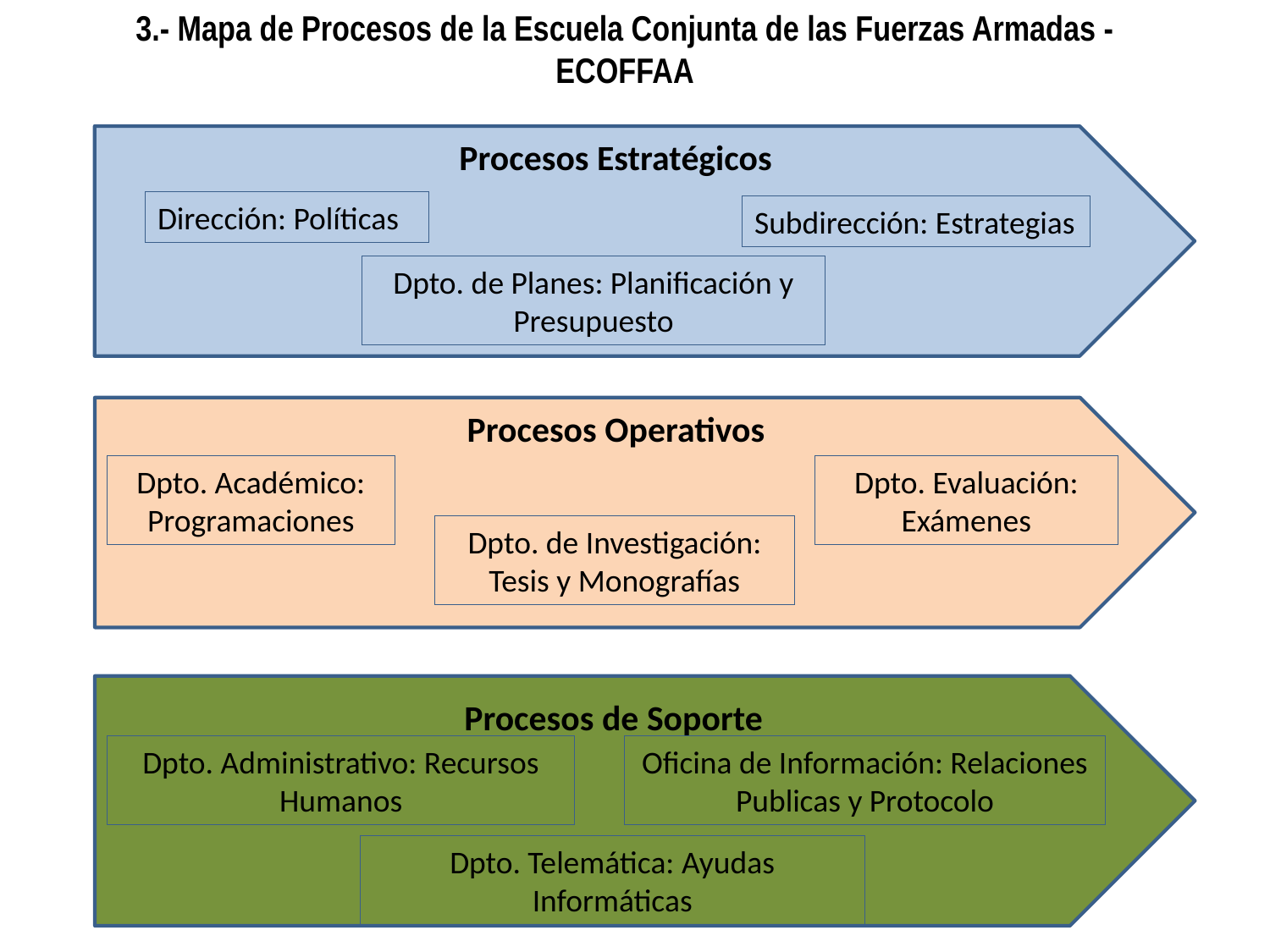

3.- Mapa de Procesos de la Escuela Conjunta de las Fuerzas Armadas - ECOFFAA
Procesos Estratégicos

Dirección: Políticas
Subdirección: Estrategias
Dpto. de Planes: Planificación y Presupuesto
Procesos Operativos

Dpto. Académico: Programaciones
Dpto. Evaluación: Exámenes
Dpto. de Investigación: Tesis y Monografías
Procesos de Soporte

Dpto. Administrativo: Recursos Humanos
Oficina de Información: Relaciones Publicas y Protocolo
Dpto. Telemática: Ayudas Informáticas